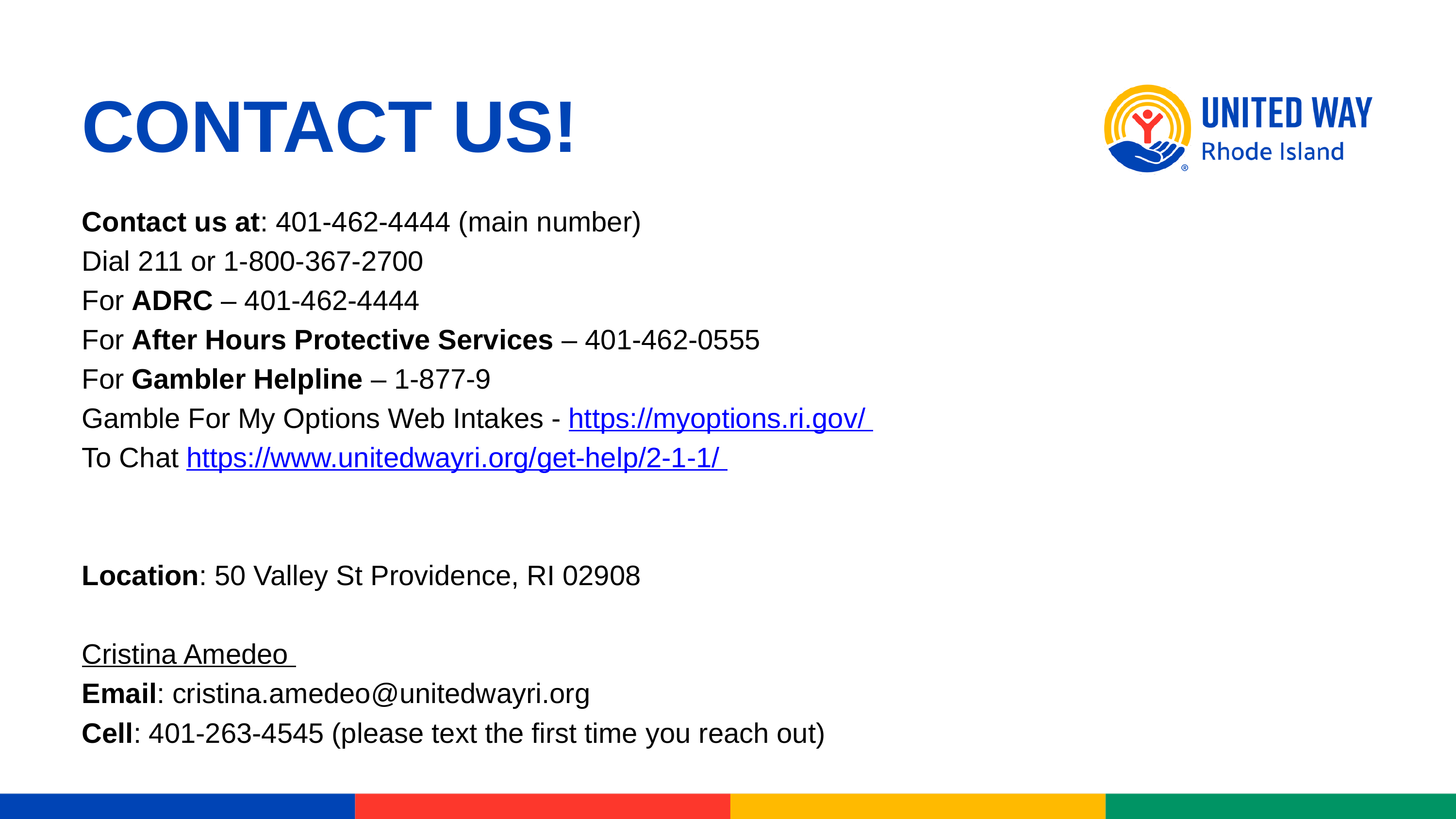

CONTACT US!
Contact us at: 401-462-4444 (main number)
Dial 211 or 1-800-367-2700
For ADRC – 401-462-4444
For After Hours Protective Services – 401-462-0555
For Gambler Helpline – 1-877-9
Gamble For My Options Web Intakes - https://myoptions.ri.gov/
To Chat https://www.unitedwayri.org/get-help/2-1-1/

Location: 50 Valley St Providence, RI 02908

Cristina Amedeo
Email: cristina.amedeo@unitedwayri.org
Cell: 401-263-4545 (please text the first time you reach out)